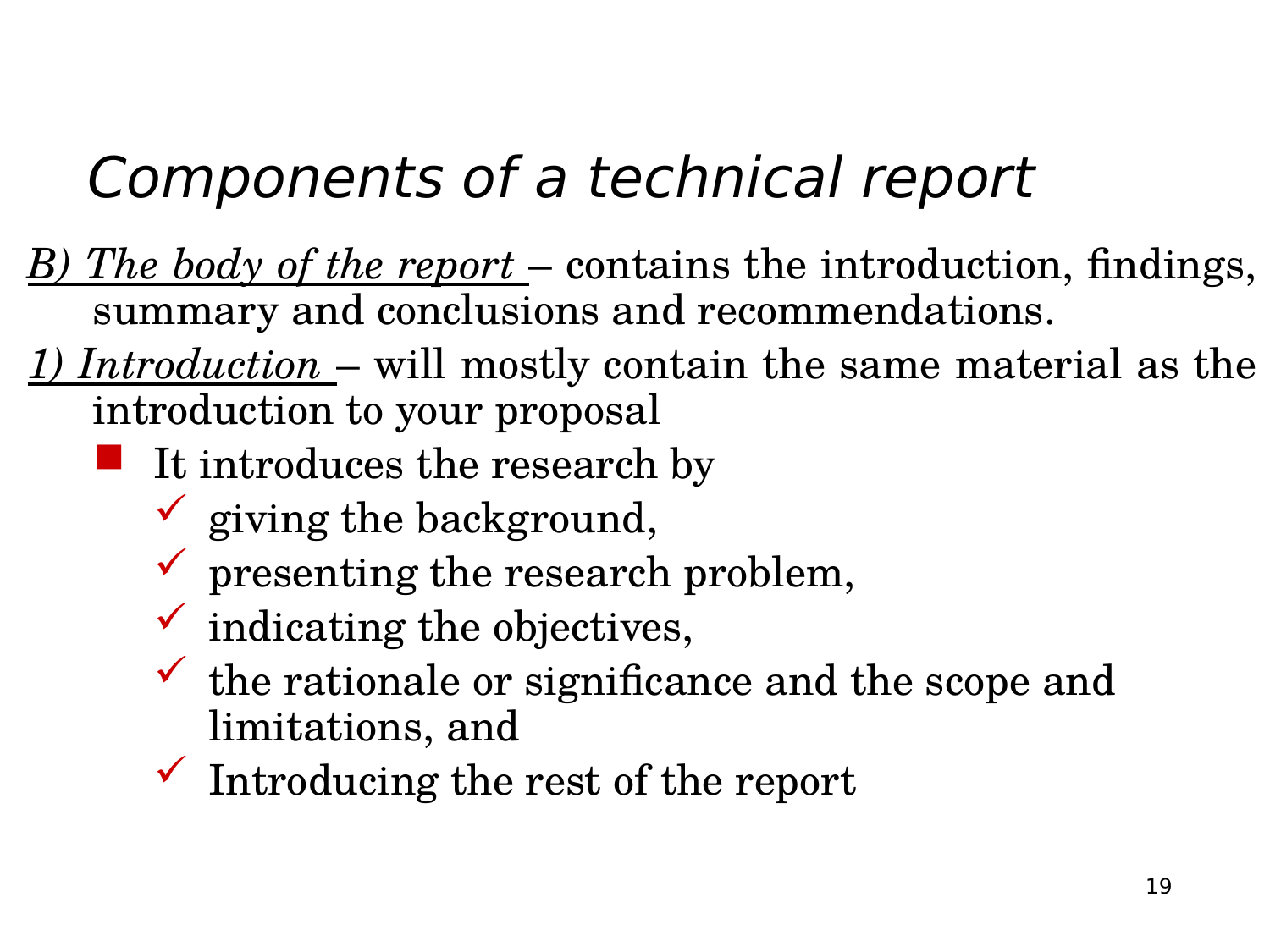

# Components of a technical report
B) The body of the report – contains the introduction, findings, summary and conclusions and recommendations.
1) Introduction – will mostly contain the same material as the introduction to your proposal
It introduces the research by
giving the background,
presenting the research problem,
indicating the objectives,
the rationale or significance and the scope and limitations, and
Introducing the rest of the report
19